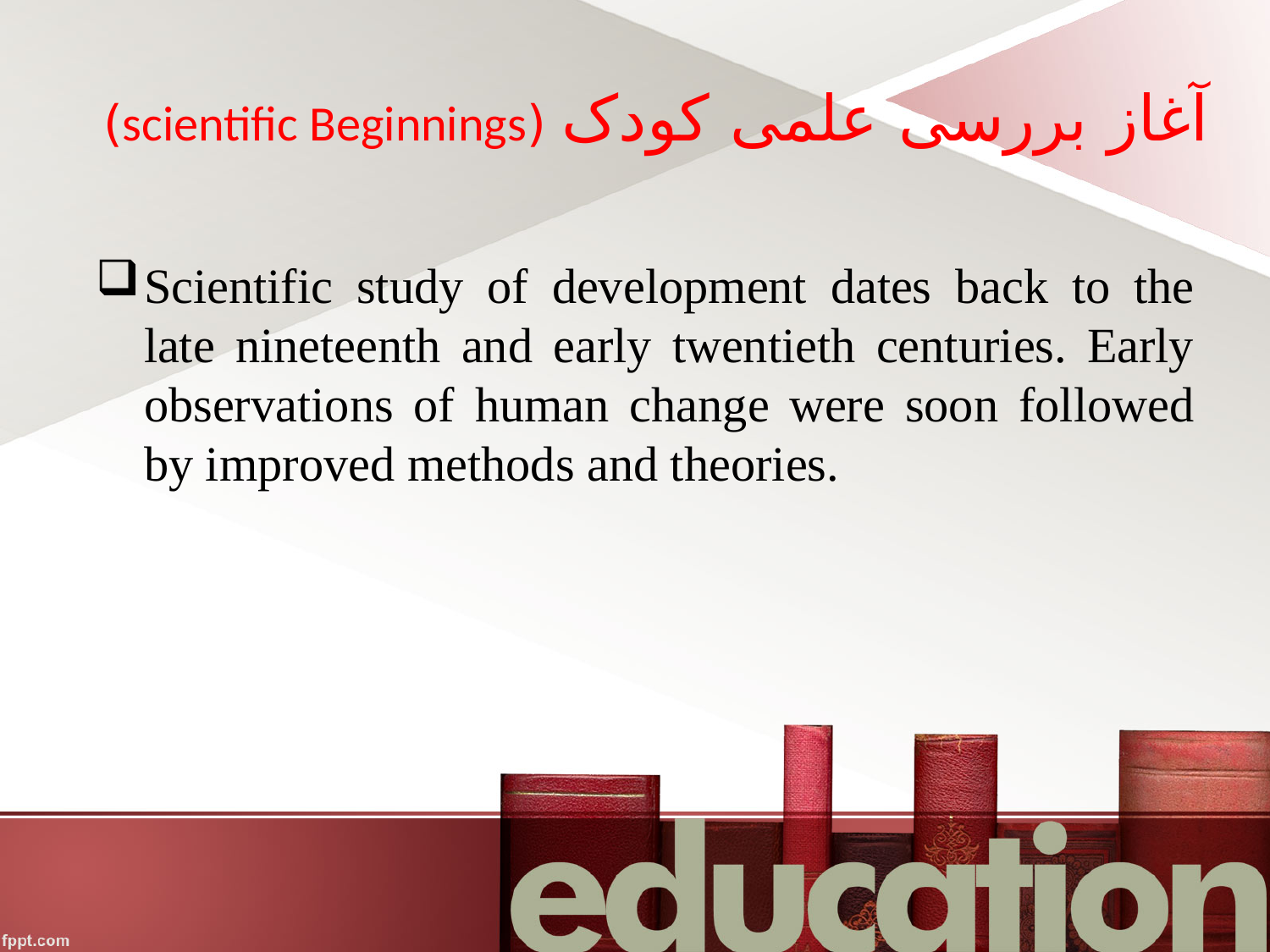

# آغاز بررسی علمی کودک (scientific Beginnings)

Scientific study of development dates back to the late nineteenth and early twentieth centuries. Early observations of human change were soon followed by improved methods and theories.